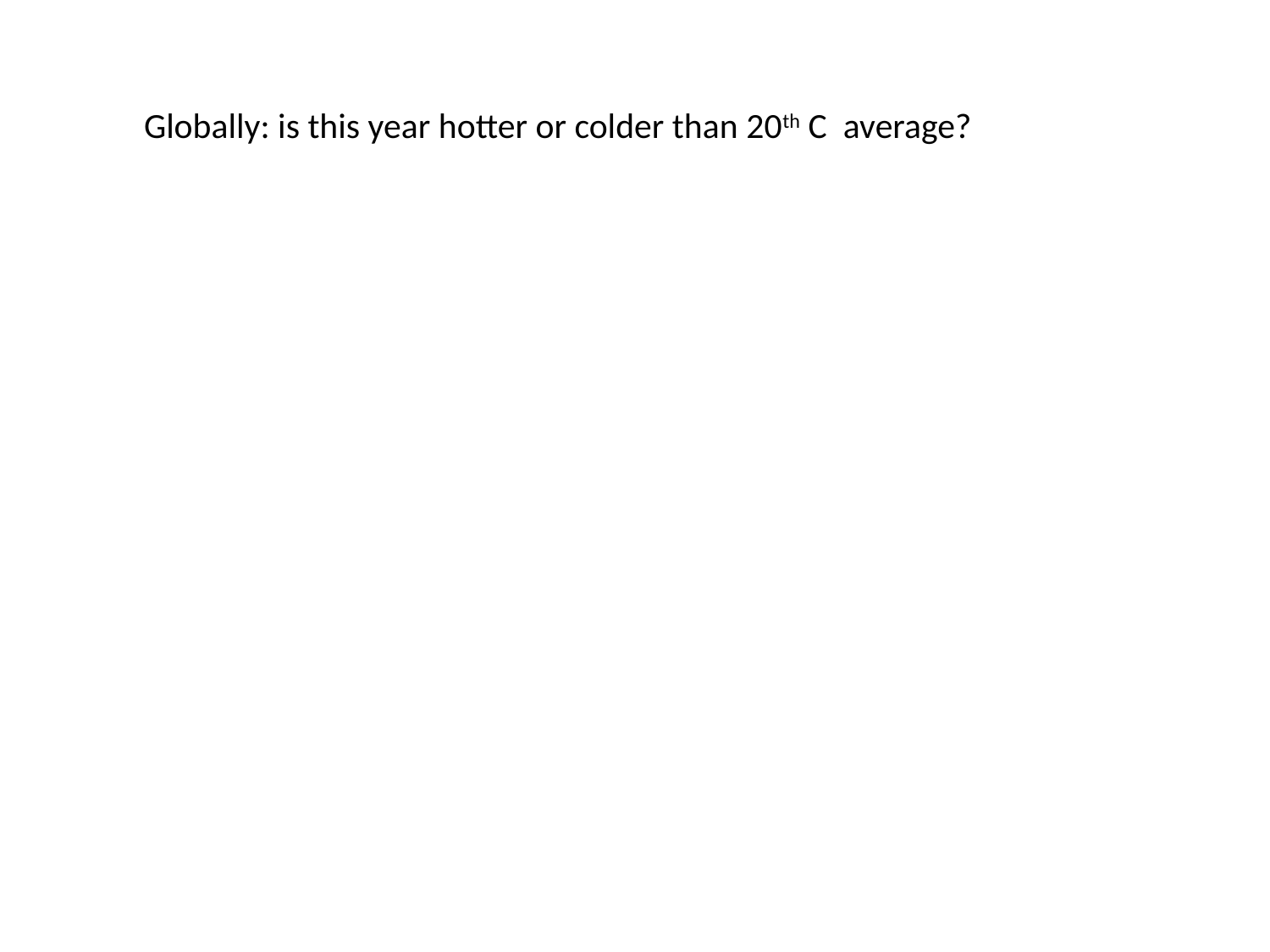

Scientists tell us we will be +5-6C with BAU

Globally: is this year hotter or colder than 20th C  average?